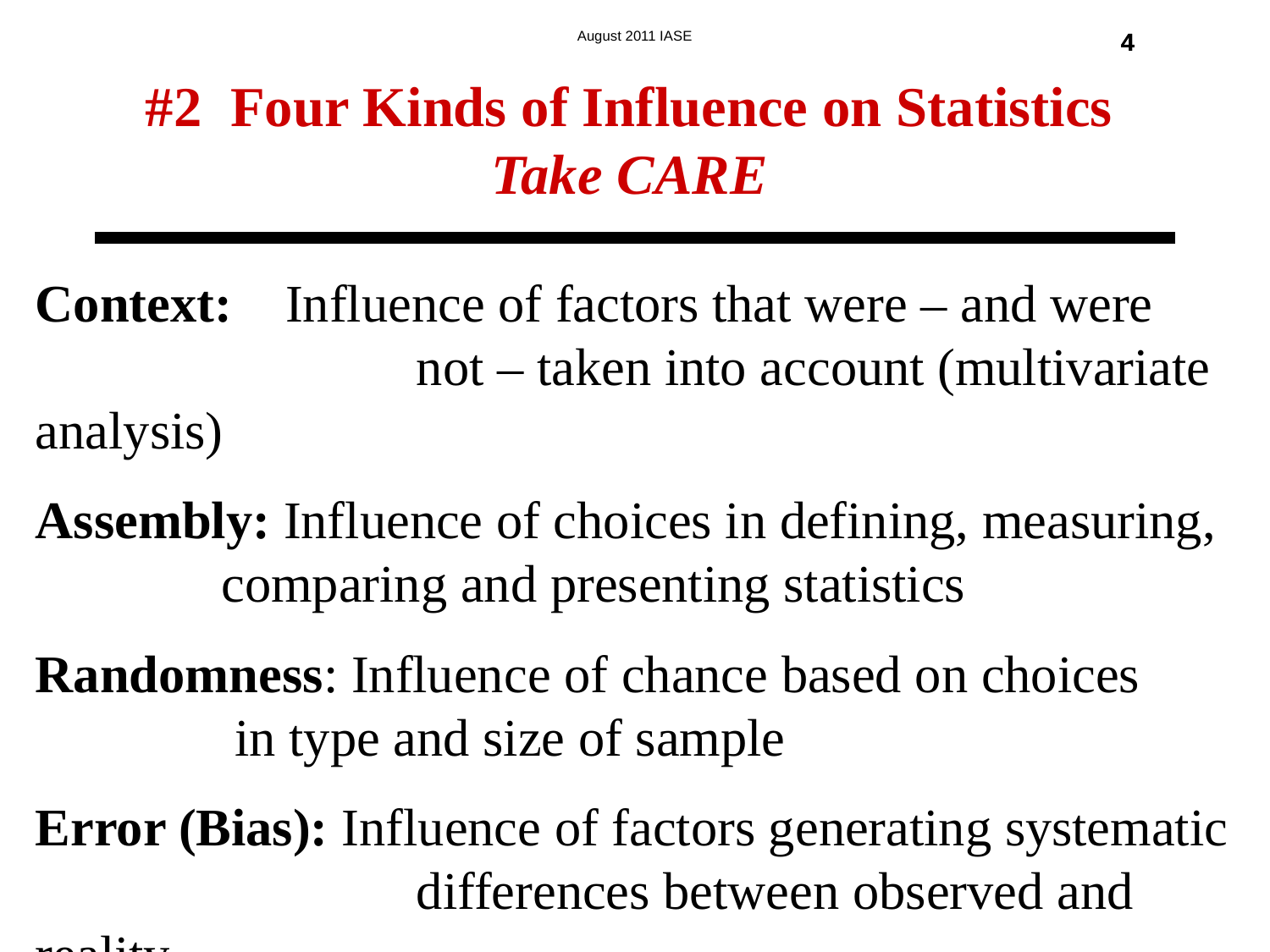

#2  Four Kinds of Influence on Statistics
Take CARE
4
4
Context:    Influence of factors that were – and were
			not – taken into account (multivariate analysis)
Assembly: Influence of choices in defining, measuring,
              comparing and presenting statistics
Randomness: Influence of chance based on choices
               in type and size of sample
Error (Bias): Influence of factors generating systematic
			differences between observed and reality.